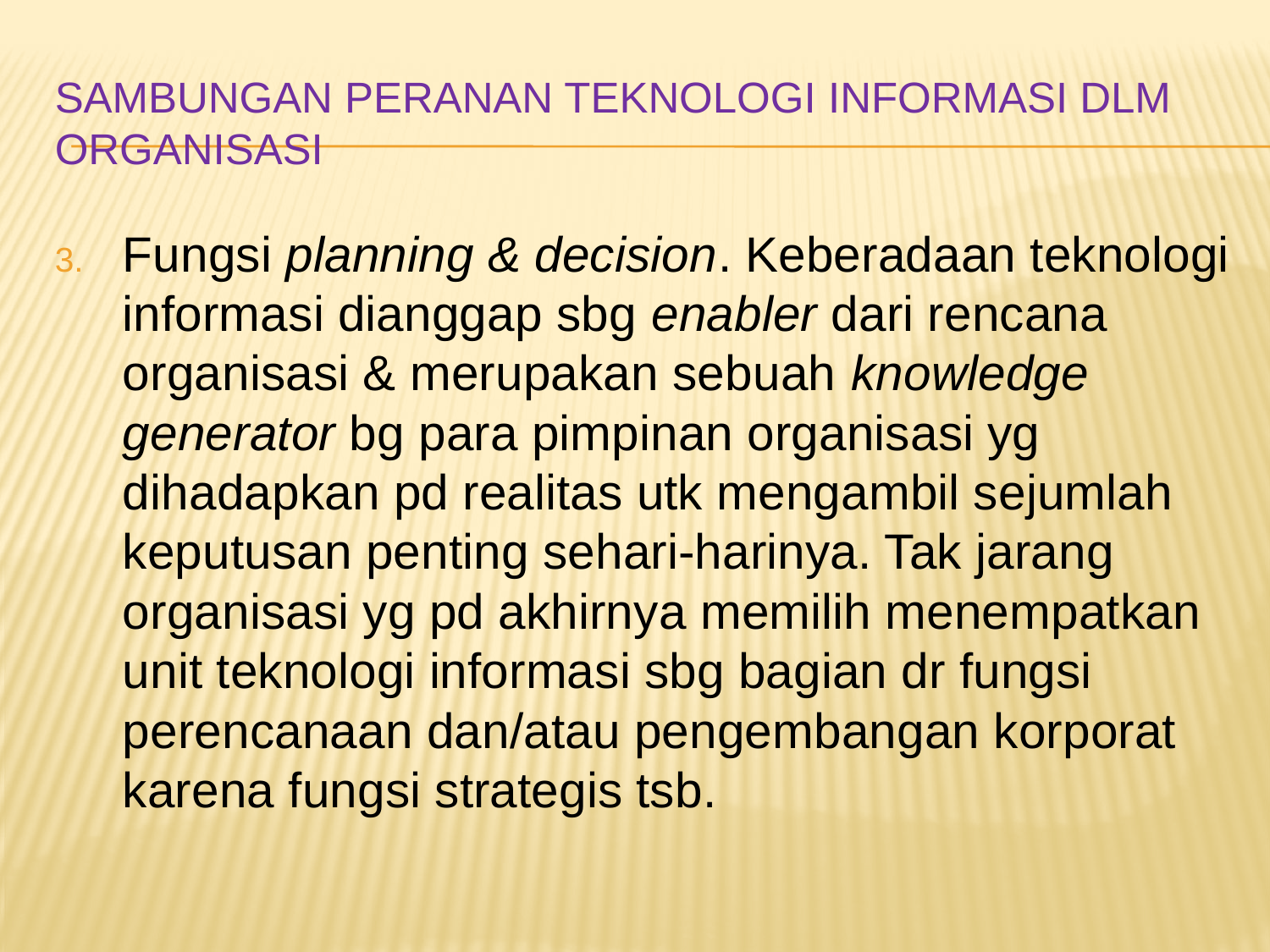

# SAMBUNGAN PERANAN TEKNOLOGI INFORMASI DLM ORGANISASI
Fungsi planning & decision. Keberadaan teknologi informasi dianggap sbg enabler dari rencana organisasi & merupakan sebuah knowledge generator bg para pimpinan organisasi yg dihadapkan pd realitas utk mengambil sejumlah keputusan penting sehari-harinya. Tak jarang organisasi yg pd akhirnya memilih menempatkan unit teknologi informasi sbg bagian dr fungsi perencanaan dan/atau pengembangan korporat karena fungsi strategis tsb.